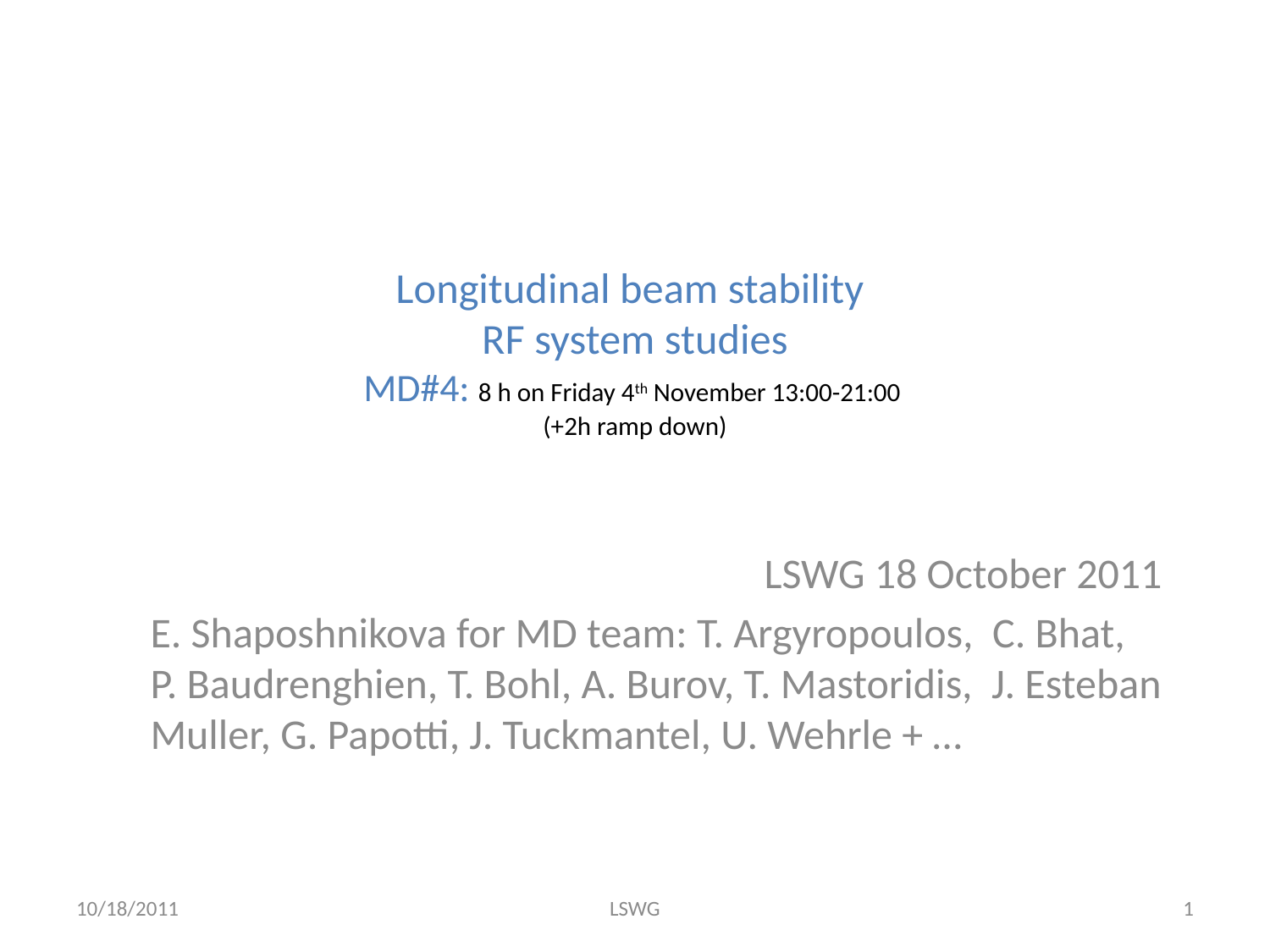

# Longitudinal beam stability RF system studies MD#4: 8 h on Friday 4th November 13:00-21:00 (+2h ramp down)
LSWG 18 October 2011
E. Shaposhnikova for MD team: T. Argyropoulos,  C. Bhat,  P. Baudrenghien, T. Bohl, A. Burov, T. Mastoridis,  J. Esteban Muller, G. Papotti, J. Tuckmantel, U. Wehrle + …

10/18/2011
LSWG
1